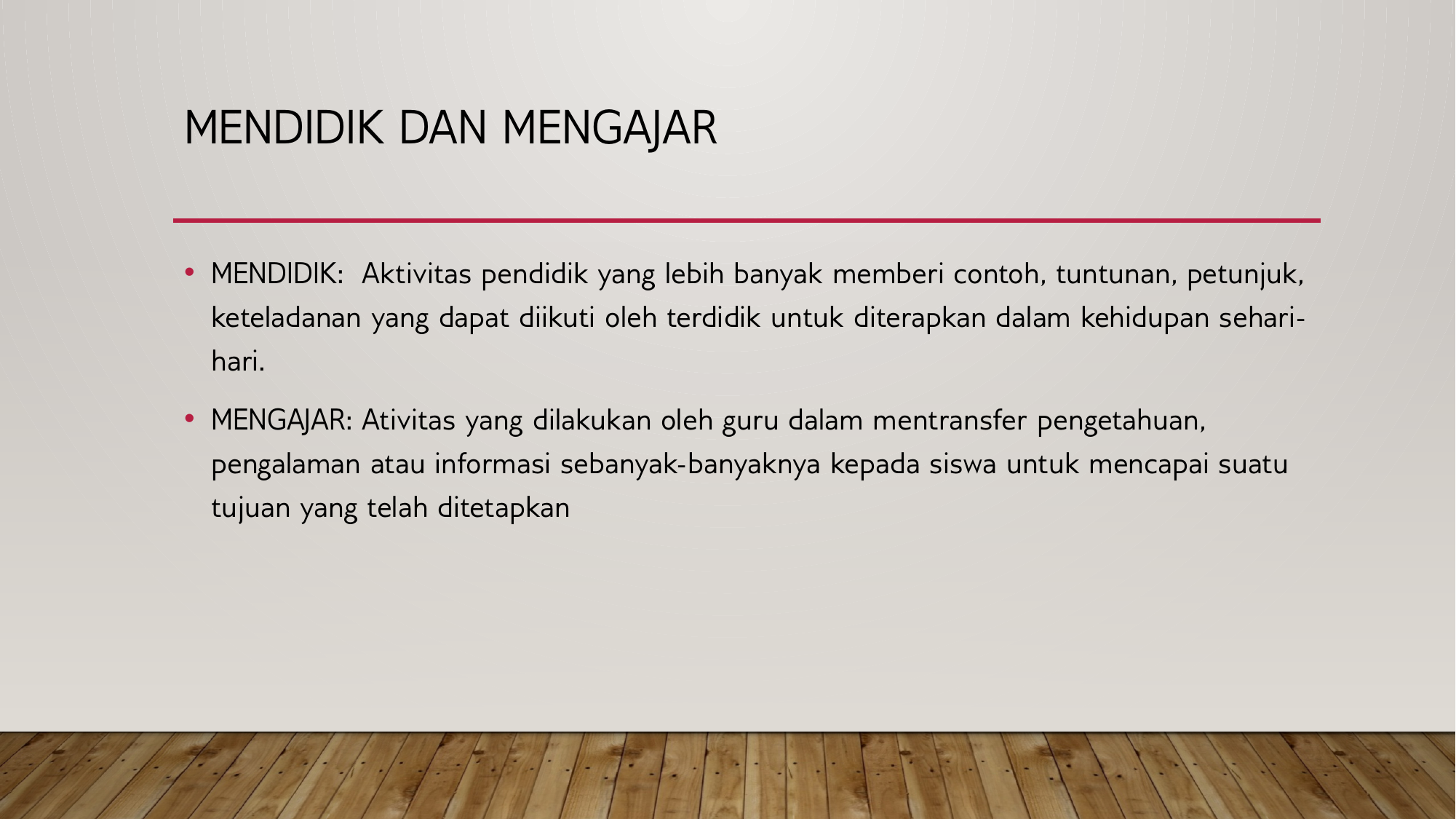

# MENDIDIK DAN MENGAJAR
MENDIDIK:  Aktivitas pendidik yang lebih banyak memberi contoh, tuntunan, petunjuk, keteladanan yang dapat diikuti oleh terdidik untuk diterapkan dalam kehidupan sehari-hari.
MENGAJAR: Ativitas yang dilakukan oleh guru dalam mentransfer pengetahuan, pengalaman atau informasi sebanyak-banyaknya kepada siswa untuk mencapai suatu tujuan yang telah ditetapkan